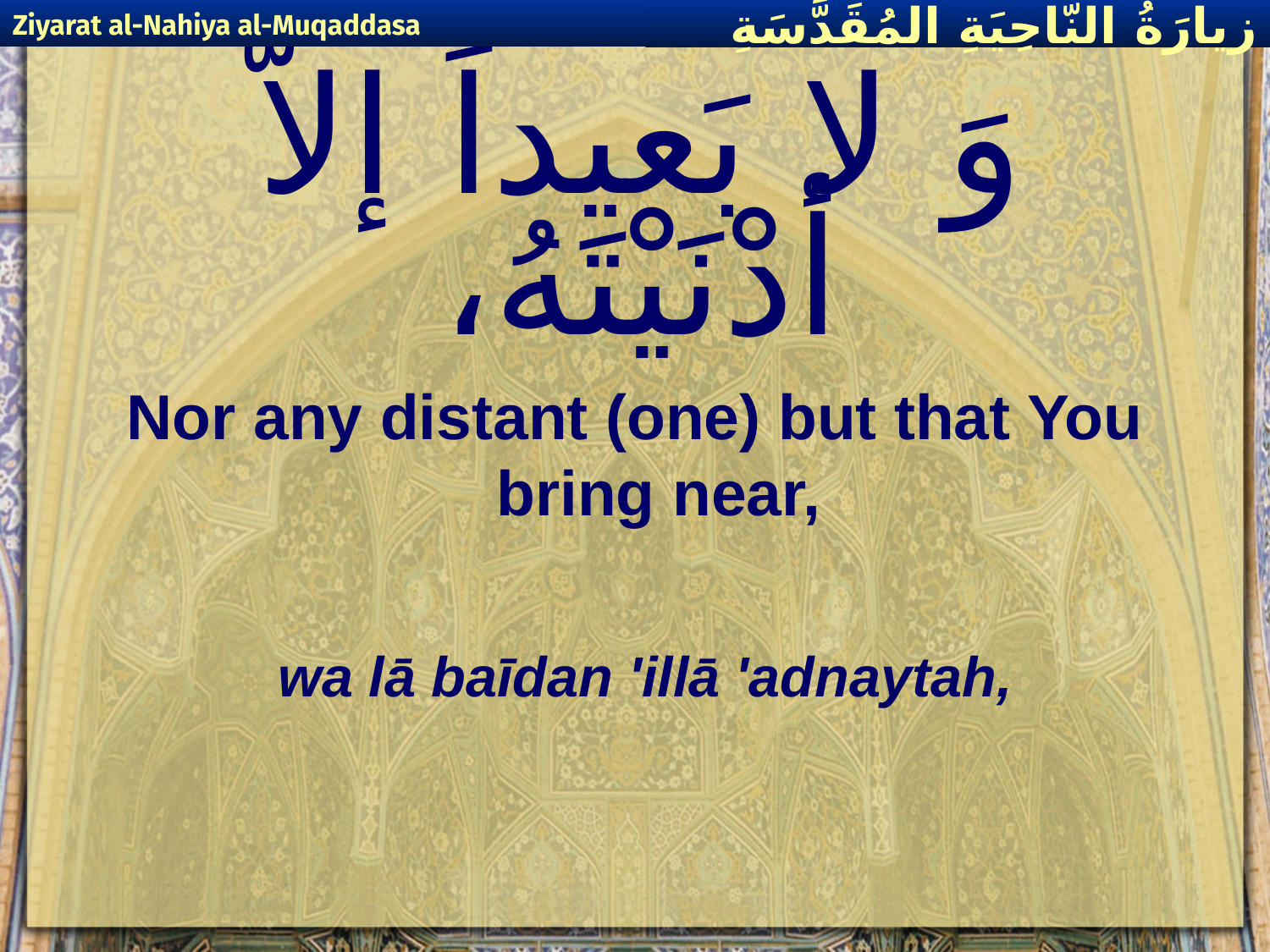

Ziyarat al-Nahiya al-Muqaddasa
زيارَةُ النّاحِيَةِ ال‍مُقَدَّسَةِ
# وَ لا بَعيداً إلاّ أدْنَيْتَهُ،
Nor any distant (one) but that You bring near,
wa lā baīdan 'illā 'adnaytah,